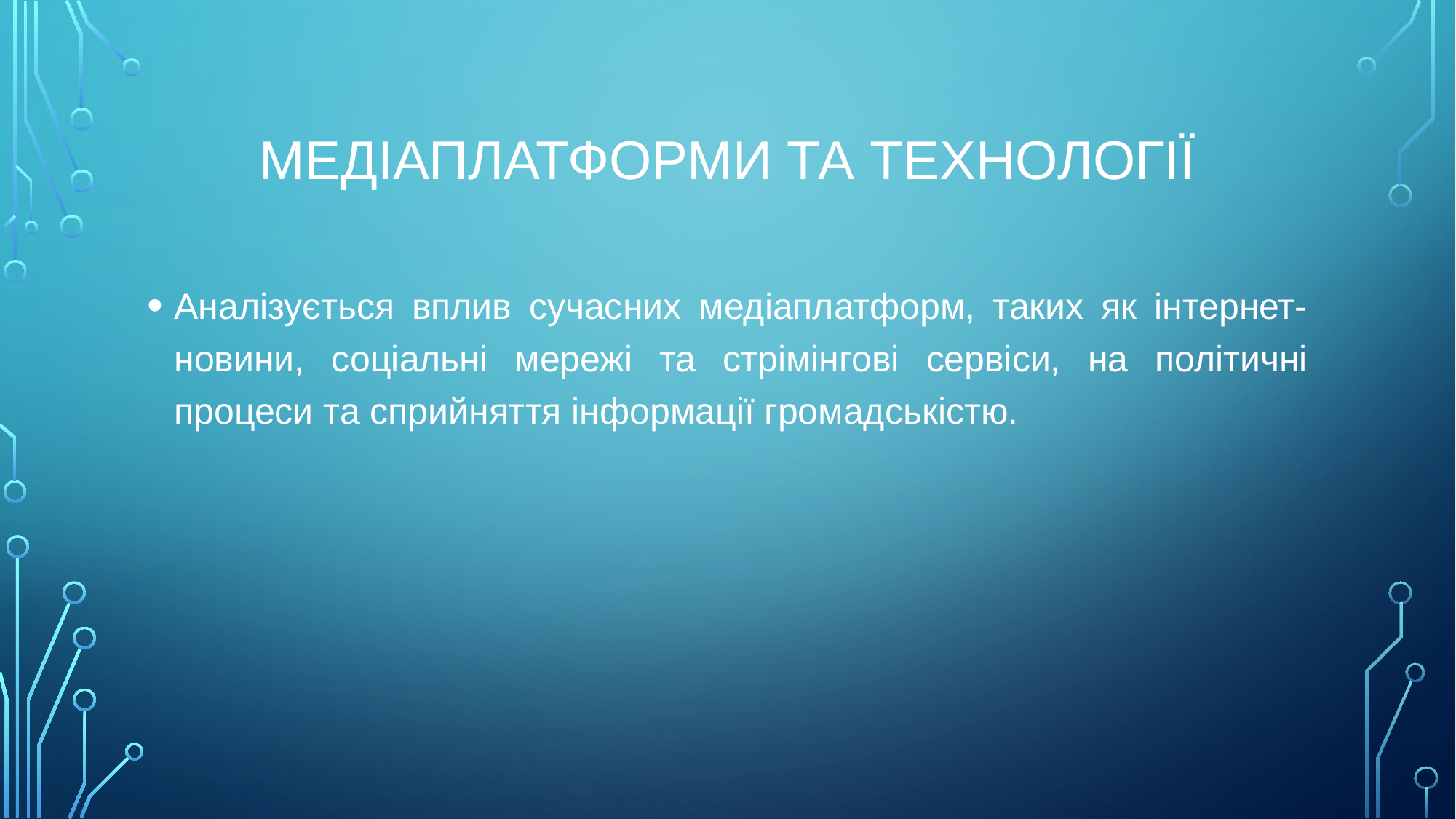

# Медіаплатформи та технології
Аналізується вплив сучасних медіаплатформ, таких як інтернет-новини, соціальні мережі та стрімінгові сервіси, на політичні процеси та сприйняття інформації громадськістю.